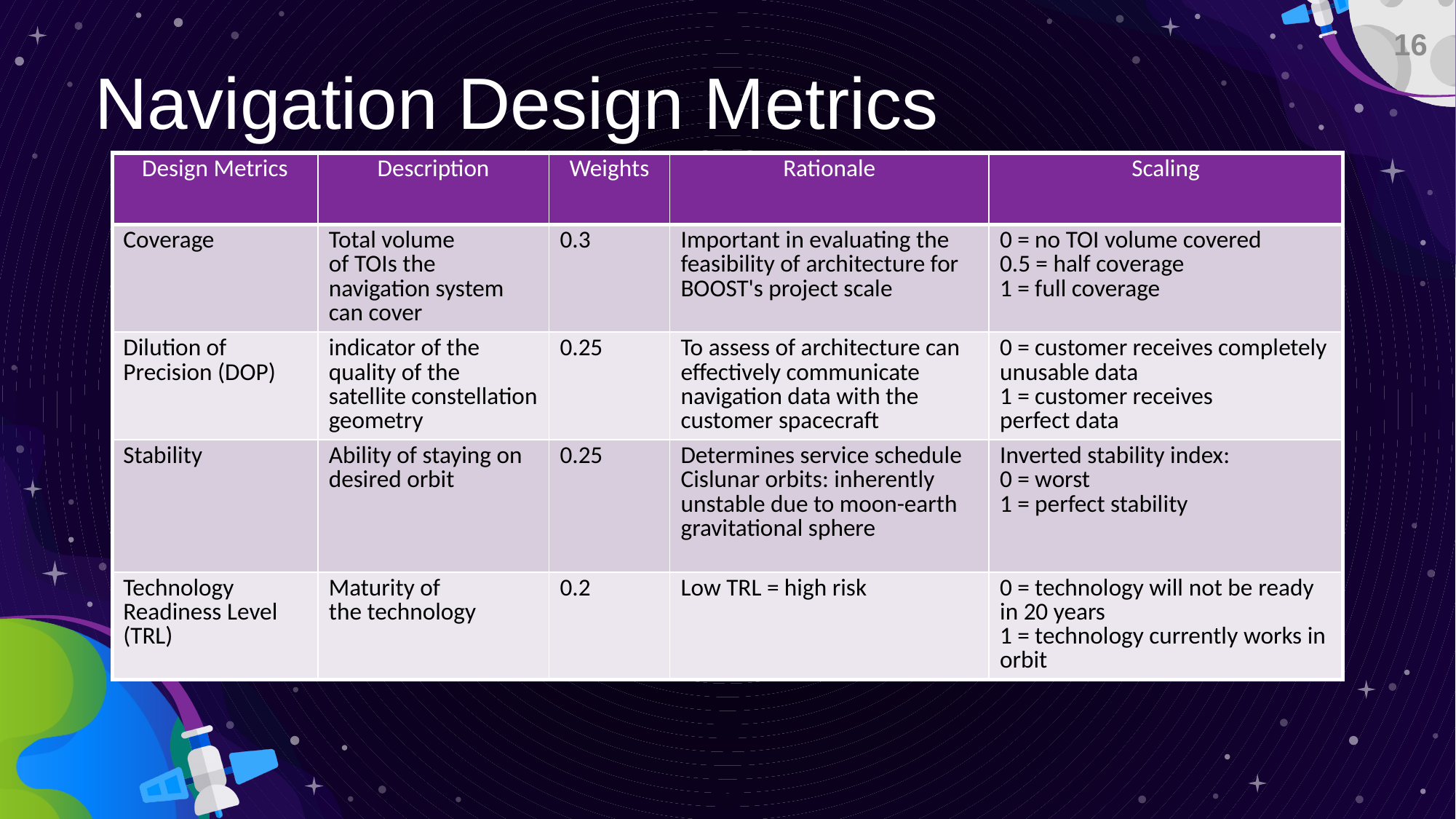

16
# Navigation Design Metrics
| Design Metrics | Description | Weights | Rationale | Scaling |
| --- | --- | --- | --- | --- |
| Coverage | Total volume of TOIs the navigation system can cover | 0.3 | Important in evaluating the feasibility of architecture for BOOST's project scale | 0 = no TOI volume covered 0.5 = half coverage 1 = full coverage |
| Dilution of Precision (DOP) | indicator of the quality of the  satellite constellation geometry | 0.25 | To assess of architecture can effectively communicate navigation data with the customer spacecraft | 0 = customer receives completely unusable data 1 = customer receives perfect data |
| Stability | Ability of staying on desired orbit | 0.25 | Determines service schedule Cislunar orbits: inherently unstable due to moon-earth gravitational sphere | Inverted stability index: 0 = worst 1 = perfect stability |
| Technology Readiness Level (TRL) | Maturity of the technology | 0.2 | Low TRL = high risk | 0 = technology will not be ready in 20 years 1 = technology currently works in orbit |